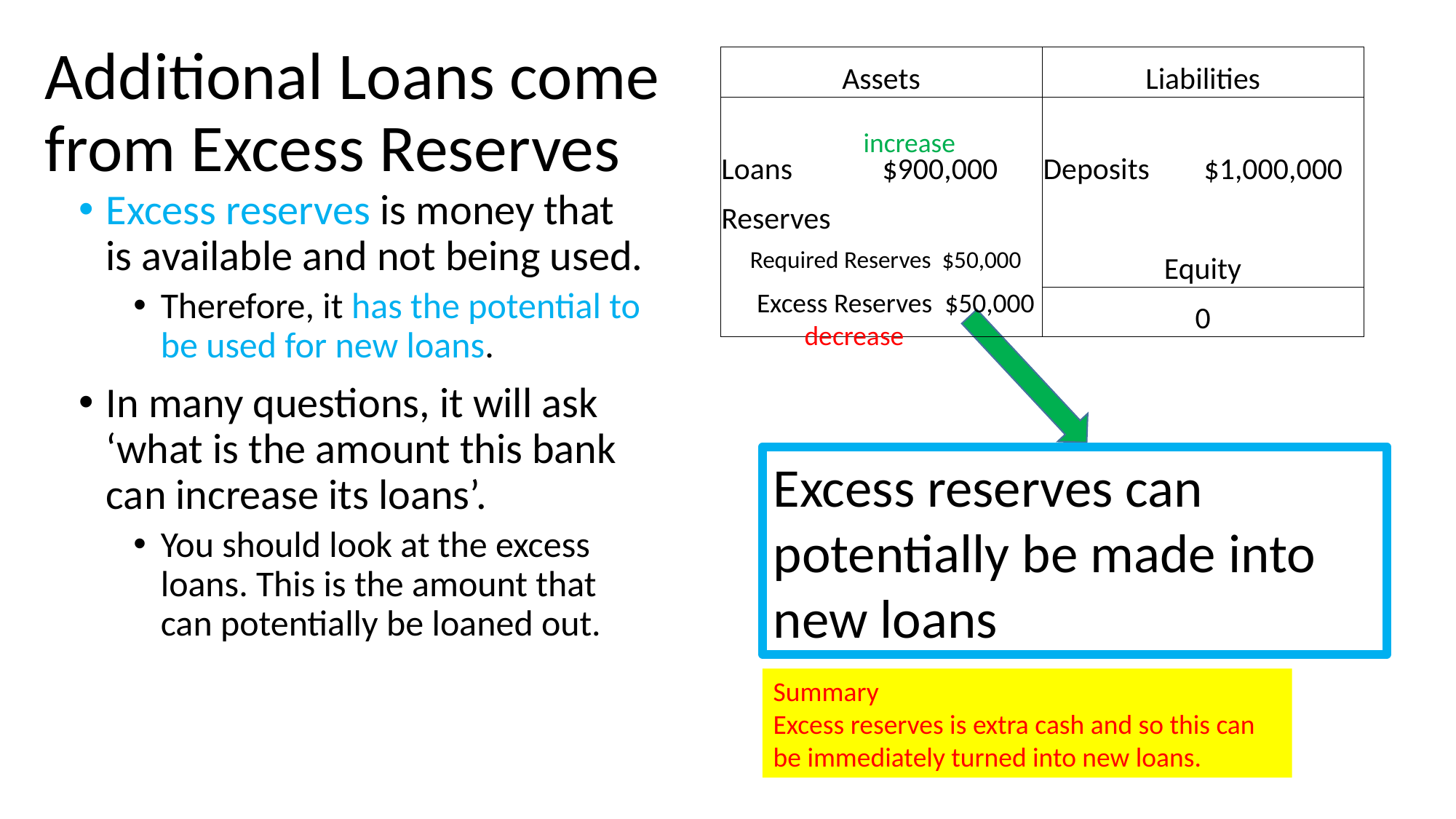

# Additional Loans come from Excess Reserves
| Assets |  | Liabilities |  |
| --- | --- | --- | --- |
| Loans | $900,000 | Deposits | $1,000,000 |
| Reserves |  |  |  |
|  |  | Equity |  |
|  |  | 0 |  |
increase
Excess reserves is money that is available and not being used.
Therefore, it has the potential to be used for new loans.
In many questions, it will ask ‘what is the amount this bank can increase its loans’.
You should look at the excess loans. This is the amount that can potentially be loaned out.
Required Reserves  $50,000
Excess Reserves  $50,000
decrease

Excess reserves can potentially be made into new loans
Summary
Excess reserves is extra cash and so this can be immediately turned into new loans.